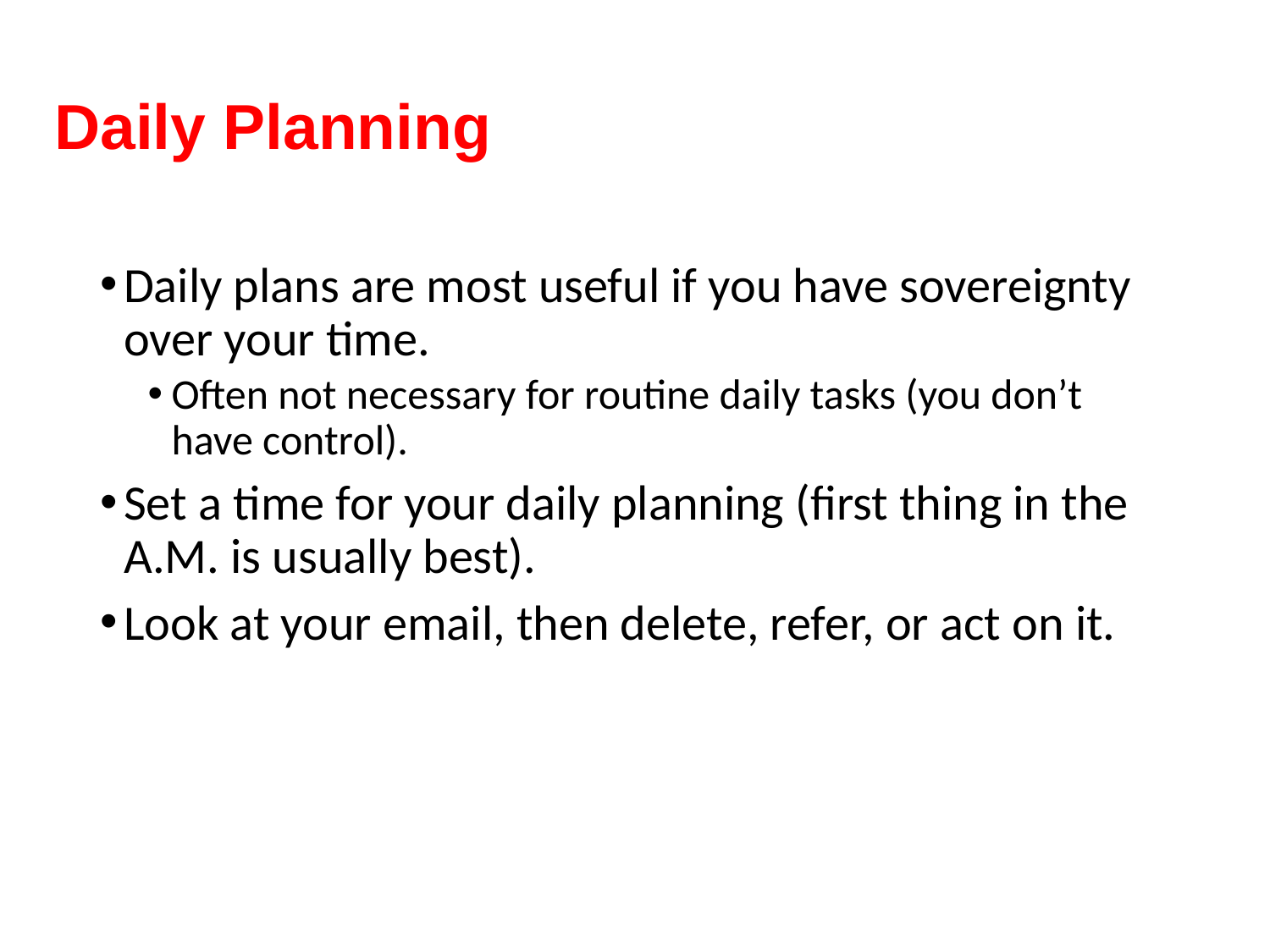

# Daily Planning
Daily plans are most useful if you have sovereignty over your time.
Often not necessary for routine daily tasks (you don’t have control).
Set a time for your daily planning (first thing in the A.M. is usually best).
Look at your email, then delete, refer, or act on it.